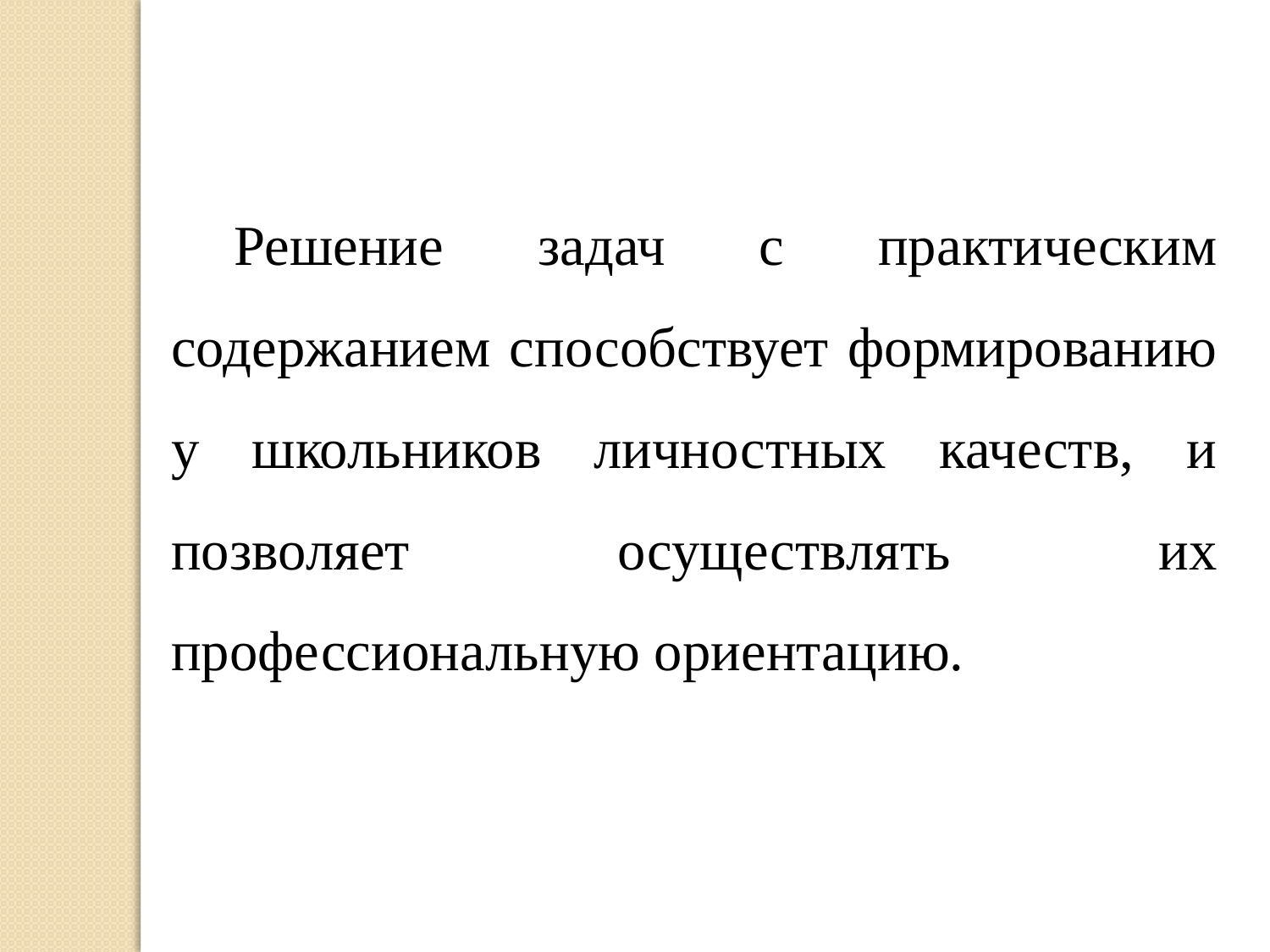

Решение задач с практическим содержанием способствует формированию у школьников личностных качеств, и позволяет осуществлять их профессиональную ориентацию.